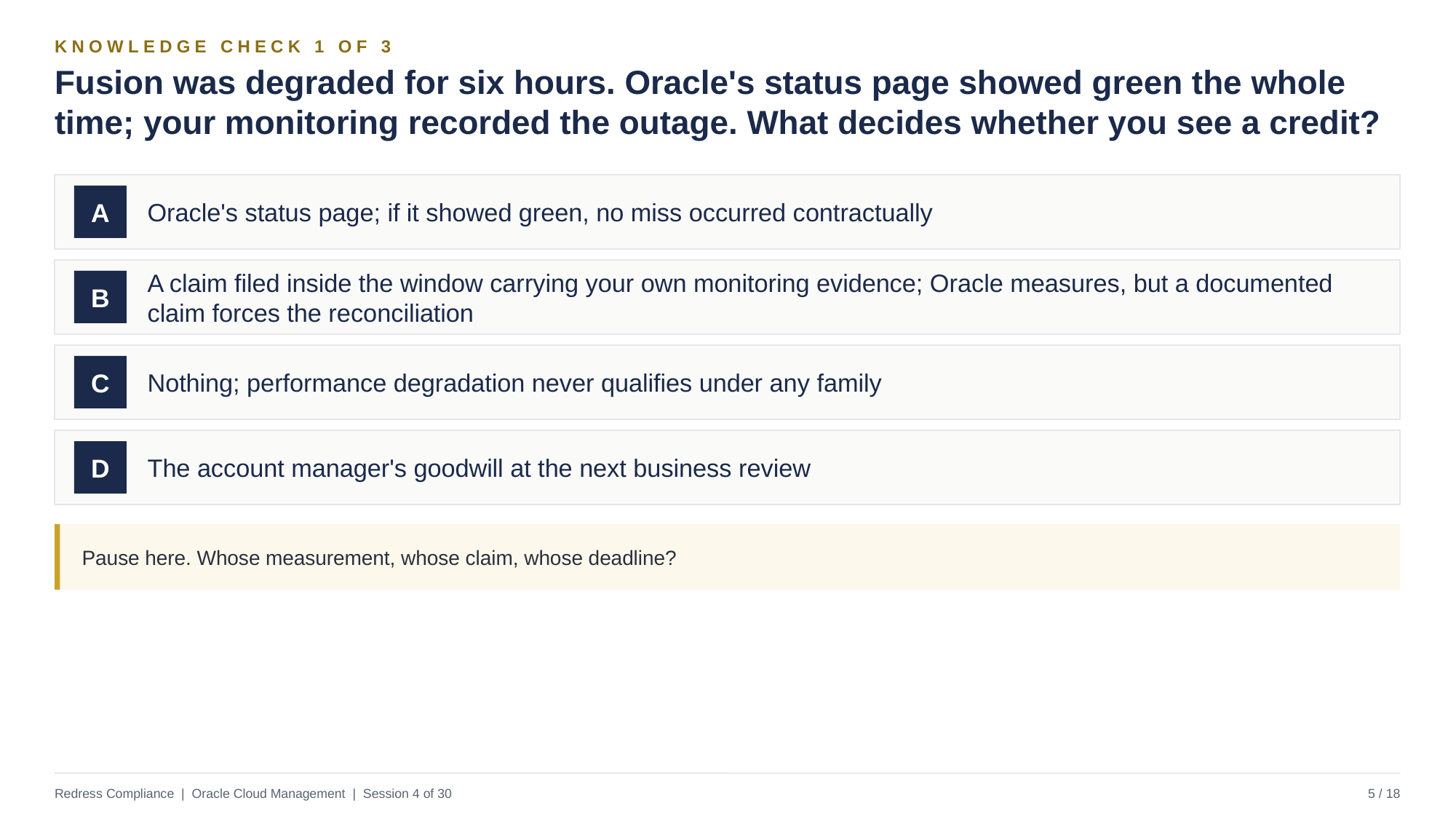

KNOWLEDGE CHECK 1 OF 3
Fusion was degraded for six hours. Oracle's status page showed green the whole time; your monitoring recorded the outage. What decides whether you see a credit?

Oracle's status page; if it showed green, no miss occurred contractually

A

A claim filed inside the window carrying your own monitoring evidence; Oracle measures, but a documented claim forces the reconciliation

B

Nothing; performance degradation never qualifies under any family

C

The account manager's goodwill at the next business review

D

Pause here. Whose measurement, whose claim, whose deadline?

Redress Compliance  |  Oracle Cloud Management  |  Session 4 of 30
5 / 18